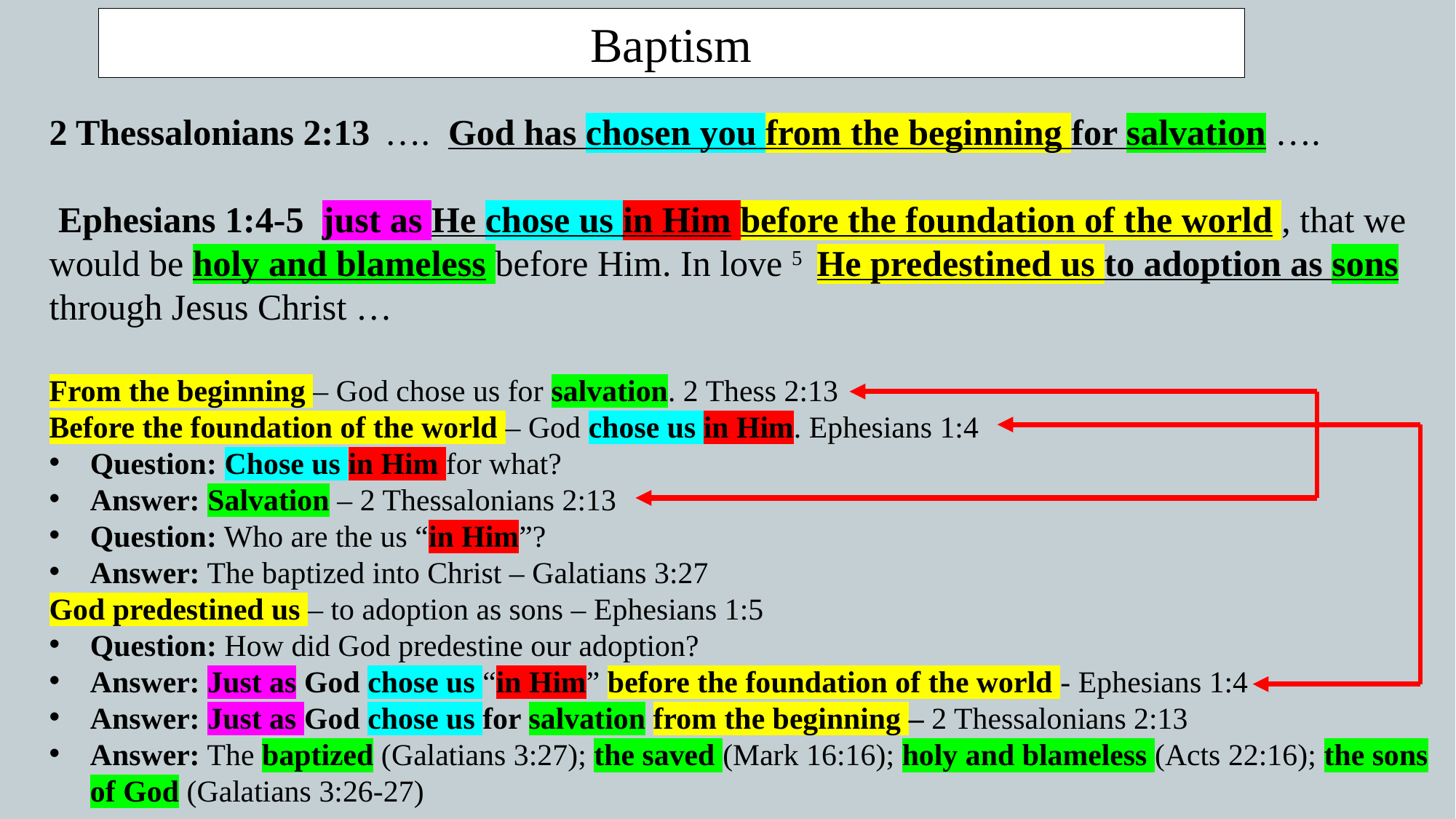

Baptism
2 Thessalonians 2:13  ….  God has chosen you from the beginning for salvation ….

 Ephesians 1:4-5  just as He chose us in Him before the foundation of the world , that we would be holy and blameless before Him. In love 5  He predestined us to adoption as sons through Jesus Christ …

From the beginning – God chose us for salvation. 2 Thess 2:13
Before the foundation of the world – God chose us in Him. Ephesians 1:4
Question: Chose us in Him for what?
Answer: Salvation – 2 Thessalonians 2:13
Question: Who are the us “in Him”?
Answer: The baptized into Christ – Galatians 3:27
God predestined us – to adoption as sons – Ephesians 1:5
Question: How did God predestine our adoption?
Answer: Just as God chose us “in Him” before the foundation of the world - Ephesians 1:4
Answer: Just as God chose us for salvation from the beginning – 2 Thessalonians 2:13
Answer: The baptized (Galatians 3:27); the saved (Mark 16:16); holy and blameless (Acts 22:16); the sons of God (Galatians 3:26-27)